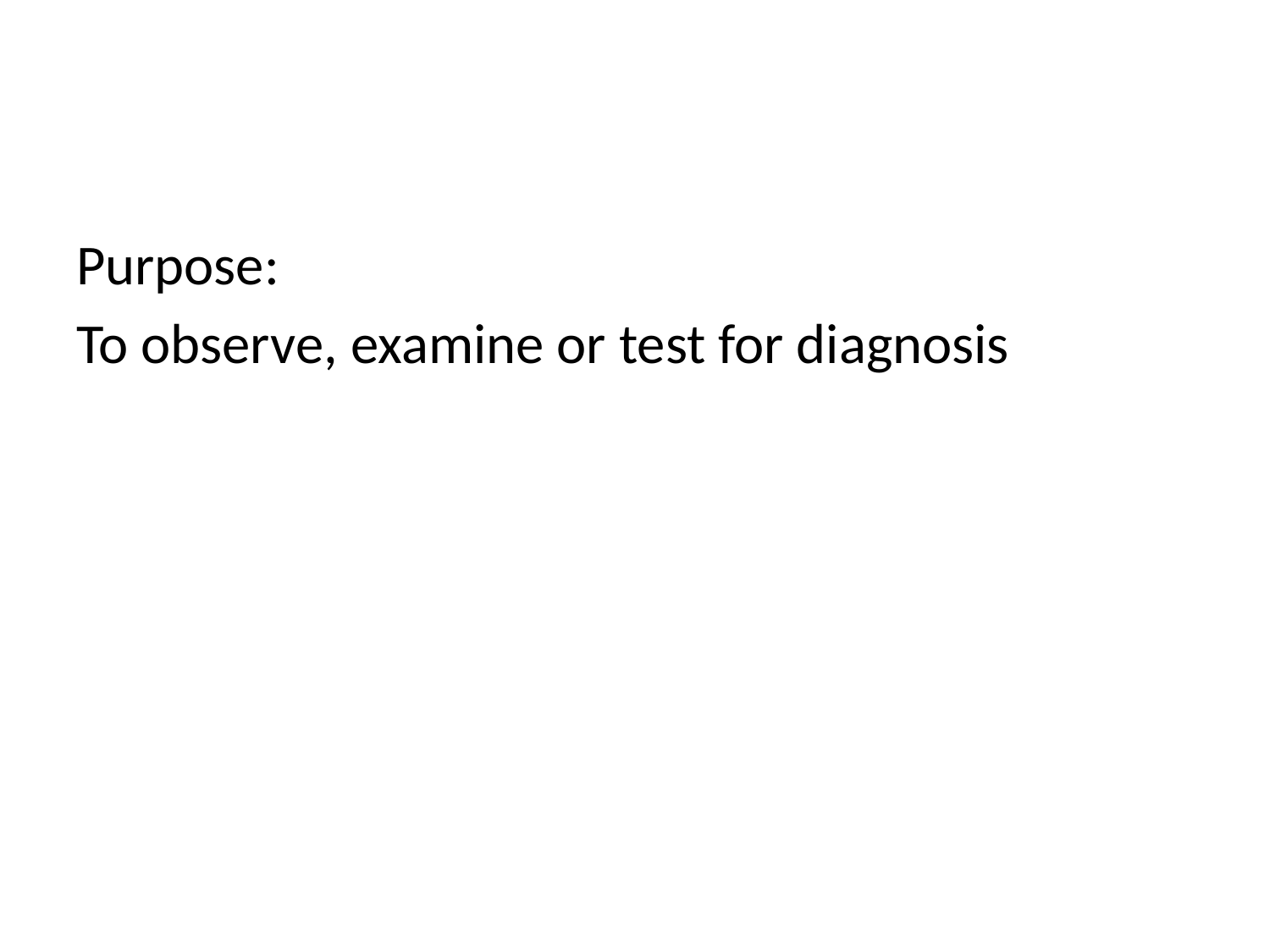

#
Purpose:
To observe, examine or test for diagnosis